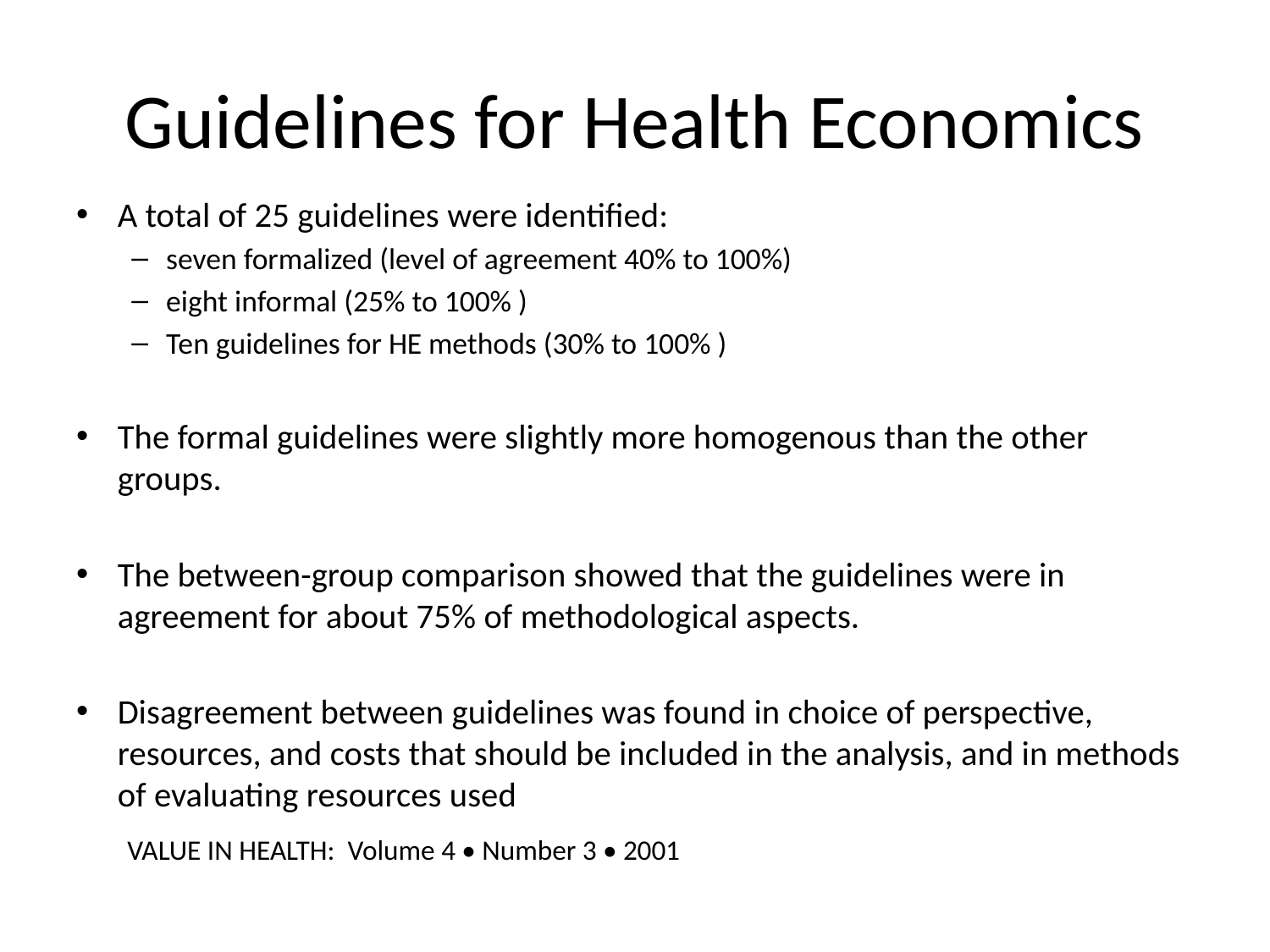

# Guidelines for Health Economics
A total of 25 guidelines were identified:
seven formalized (level of agreement 40% to 100%)
eight informal (25% to 100% )
Ten guidelines for HE methods (30% to 100% )

The formal guidelines were slightly more homogenous than the other groups.

The between-group comparison showed that the guidelines were in agreement for about 75% of methodological aspects.

Disagreement between guidelines was found in choice of perspective, resources, and costs that should be included in the analysis, and in methods of evaluating resources used

VALUE IN HEALTH:  Volume 4 • Number 3 • 2001